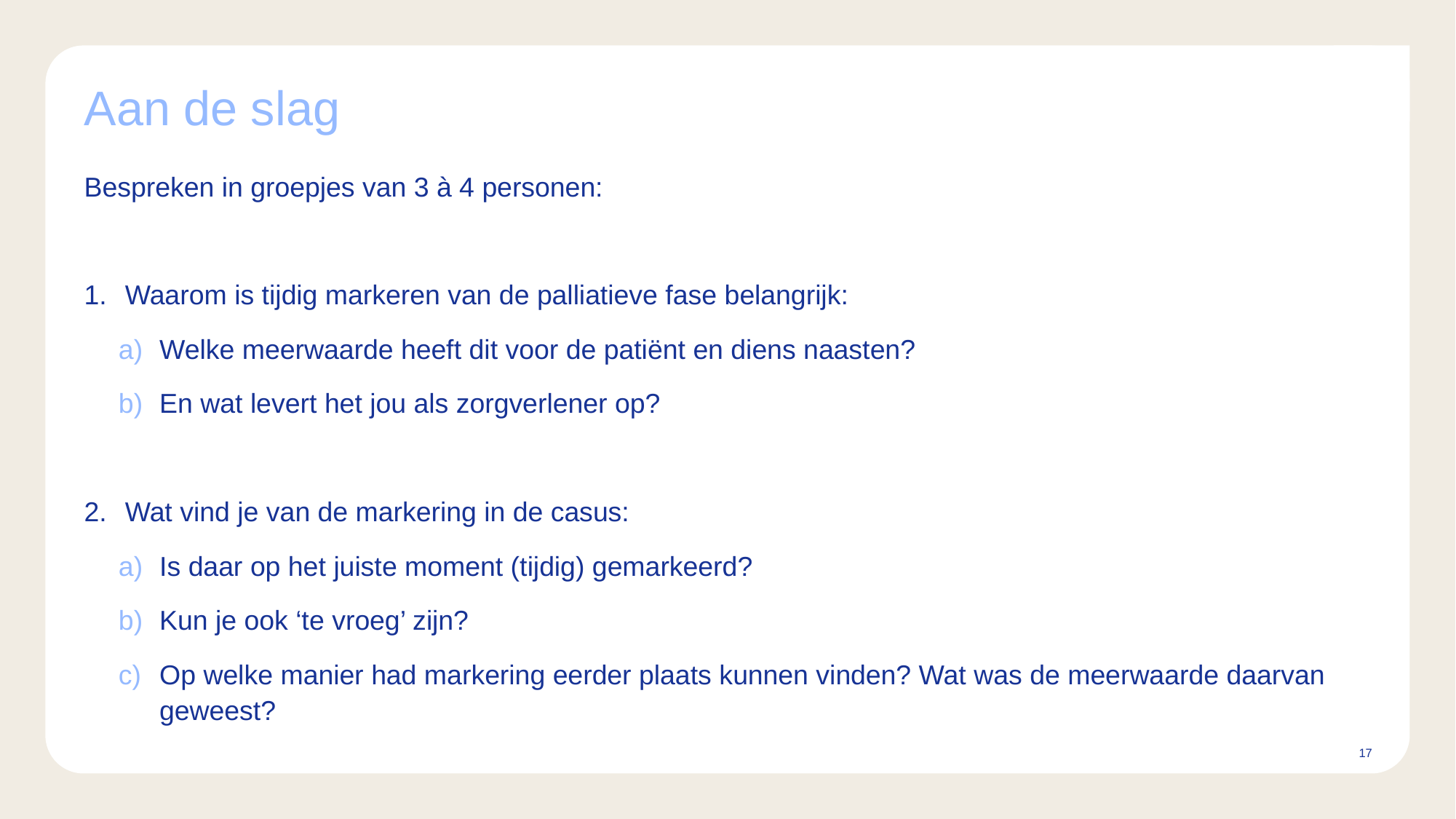

# Aan de slag
Bespreken in groepjes van 3 à 4 personen:

Waarom is tijdig markeren van de palliatieve fase belangrijk:
Welke meerwaarde heeft dit voor de patiënt en diens naasten?
En wat levert het jou als zorgverlener op?

Wat vind je van de markering in de casus:
Is daar op het juiste moment (tijdig) gemarkeerd?
Kun je ook ‘te vroeg’ zijn?
Op welke manier had markering eerder plaats kunnen vinden? Wat was de meerwaarde daarvan geweest?
17